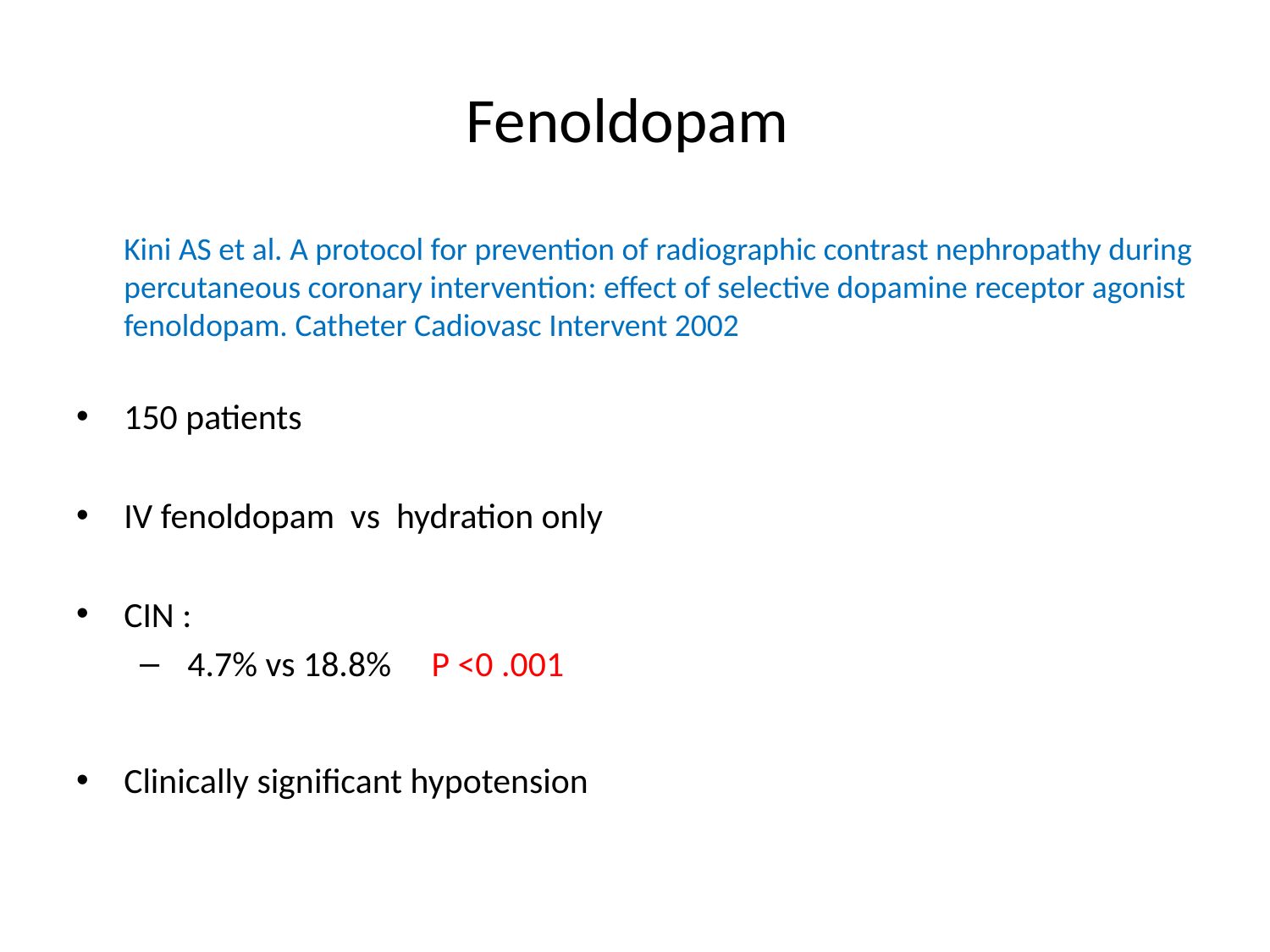

# Fenoldopam
	Kini AS et al. A protocol for prevention of radiographic contrast nephropathy during percutaneous coronary intervention: effect of selective dopamine receptor agonist fenoldopam. Catheter Cadiovasc Intervent 2002

150 patients

IV fenoldopam  vs  hydration only

CIN :
 4.7% vs 18.8%     P <0 .001

Clinically significant hypotension